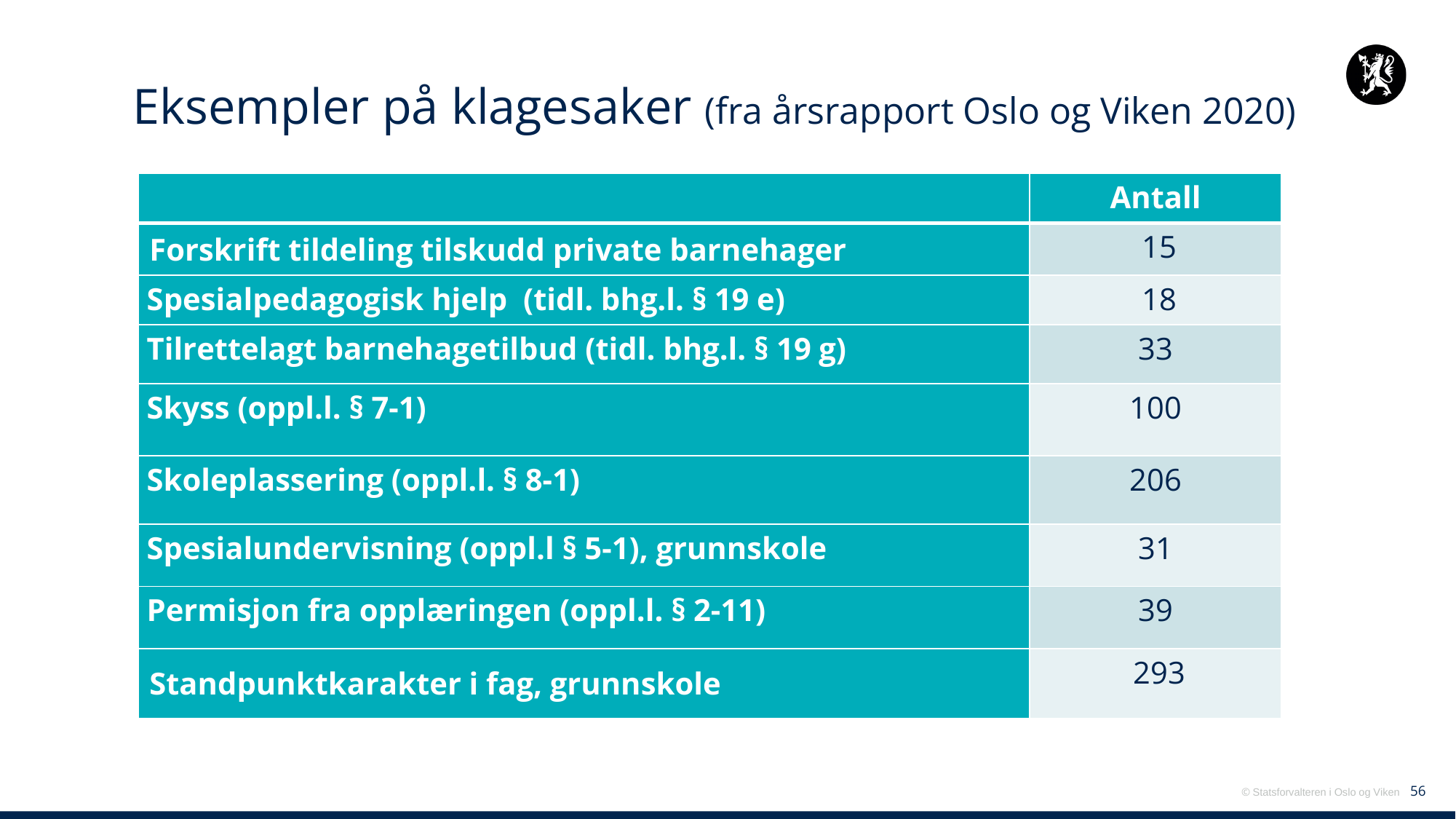

# Eksempler på klagesaker (fra årsrapport Oslo og Viken 2020)
|  | Antall |
| --- | --- |
| Forskrift tildeling tilskudd private barnehager | 15 |
| Spesialpedagogisk hjelp (tidl. bhg.l. § 19 e) | 18 |
| Tilrettelagt barnehagetilbud (tidl. bhg.l. § 19 g) | 33 |
| Skyss (oppl.l. § 7-1) | 100 |
| Skoleplassering (oppl.l. § 8-1) | 206 |
| Spesialundervisning (oppl.l § 5-1), grunnskole | 31 |
| Permisjon fra opplæringen (oppl.l. § 2-11) | 39 |
| Standpunktkarakter i fag, grunnskole | 293 |